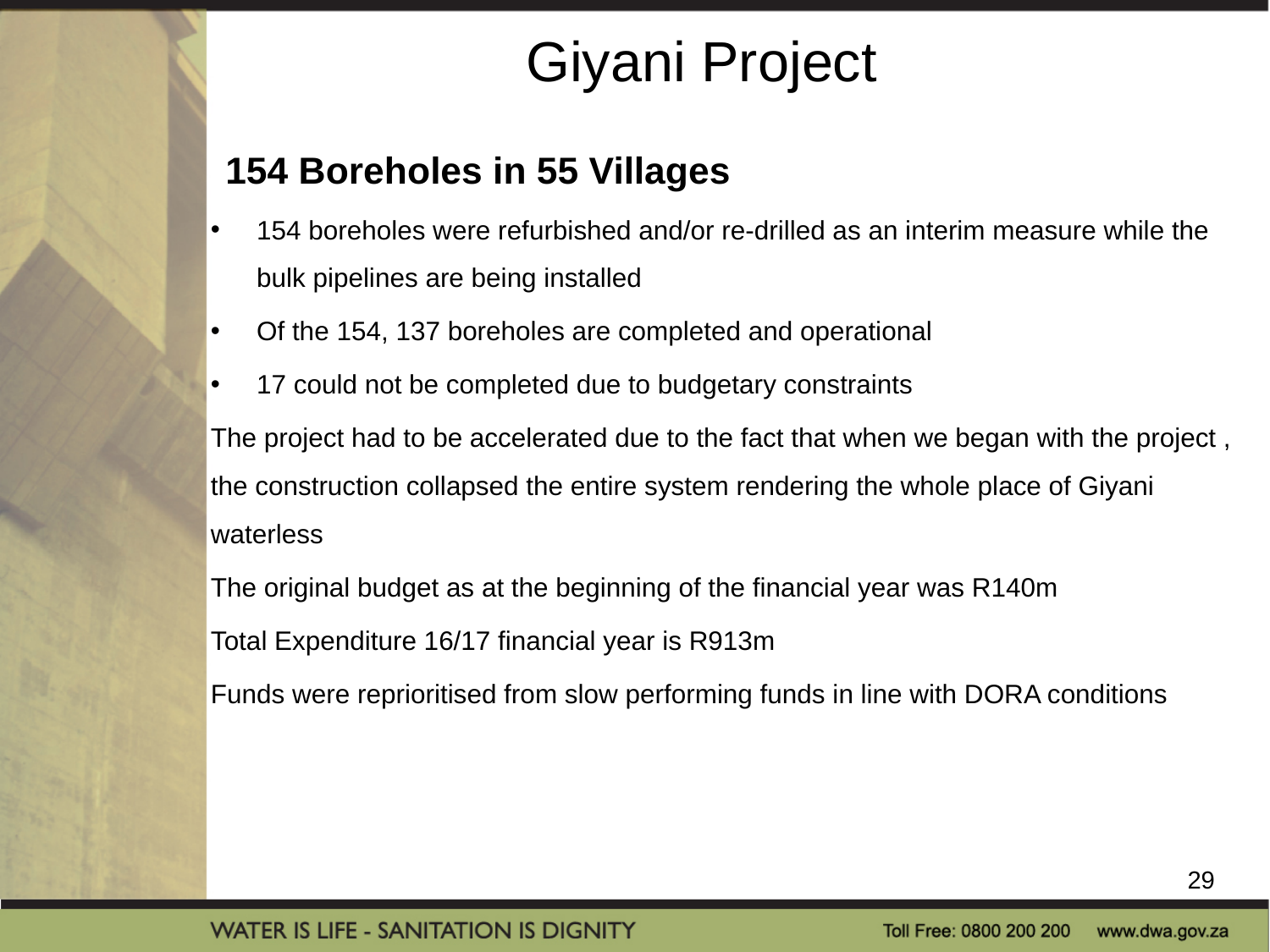

# Giyani Project
154 Boreholes in 55 Villages
154 boreholes were refurbished and/or re-drilled as an interim measure while the bulk pipelines are being installed
Of the 154, 137 boreholes are completed and operational
17 could not be completed due to budgetary constraints
The project had to be accelerated due to the fact that when we began with the project , the construction collapsed the entire system rendering the whole place of Giyani waterless
The original budget as at the beginning of the financial year was R140m
Total Expenditure 16/17 financial year is R913m
Funds were reprioritised from slow performing funds in line with DORA conditions

29